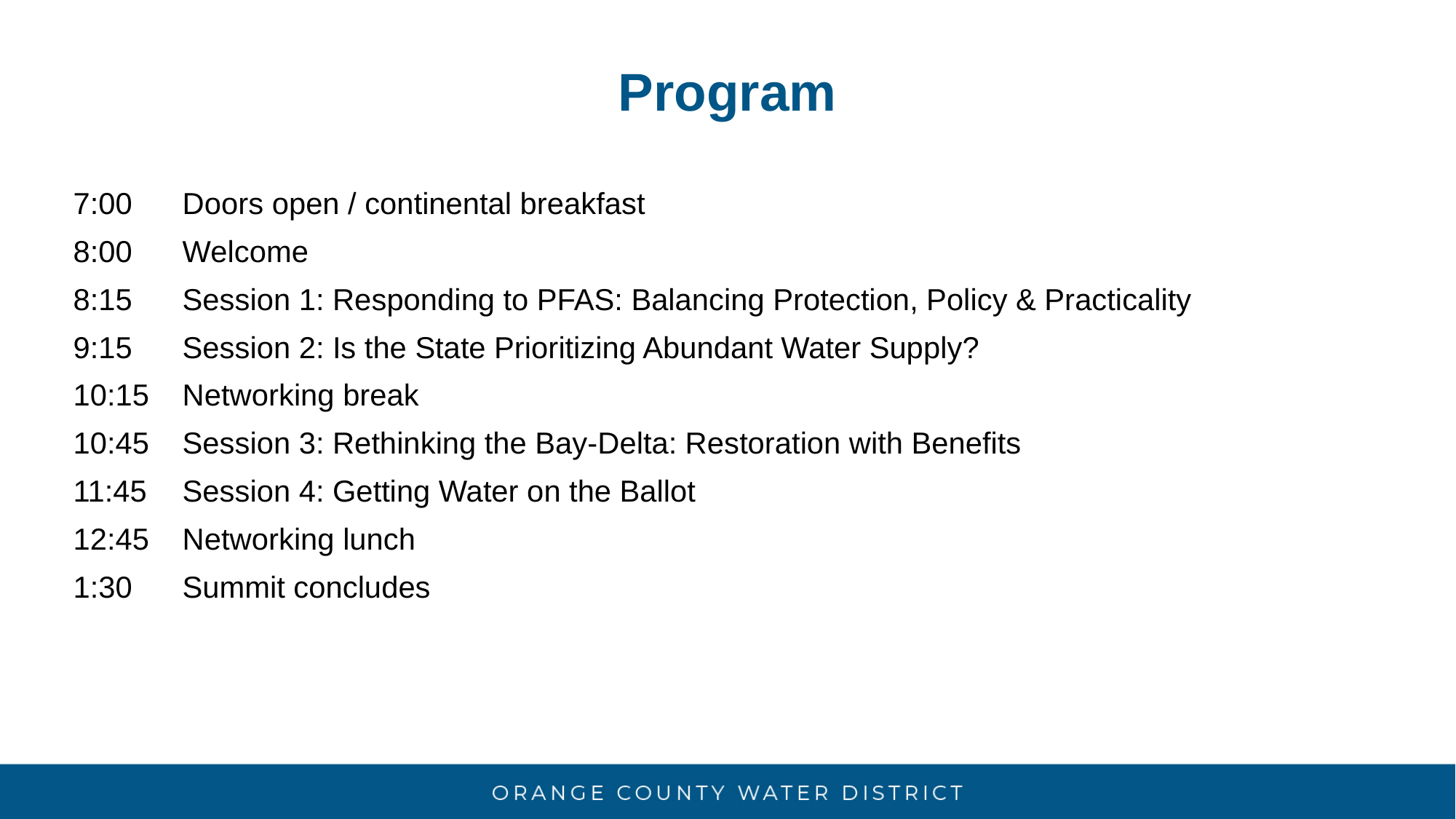

# Program
7:00	Doors open / continental breakfast
8:00	Welcome
8:15	Session 1: Responding to PFAS: Balancing Protection, Policy & Practicality
9:15	Session 2: Is the State Prioritizing Abundant Water Supply?
10:15	Networking break
10:45	Session 3: Rethinking the Bay-Delta: Restoration with Benefits
11:45	Session 4: Getting Water on the Ballot
12:45	Networking lunch
1:30	Summit concludes